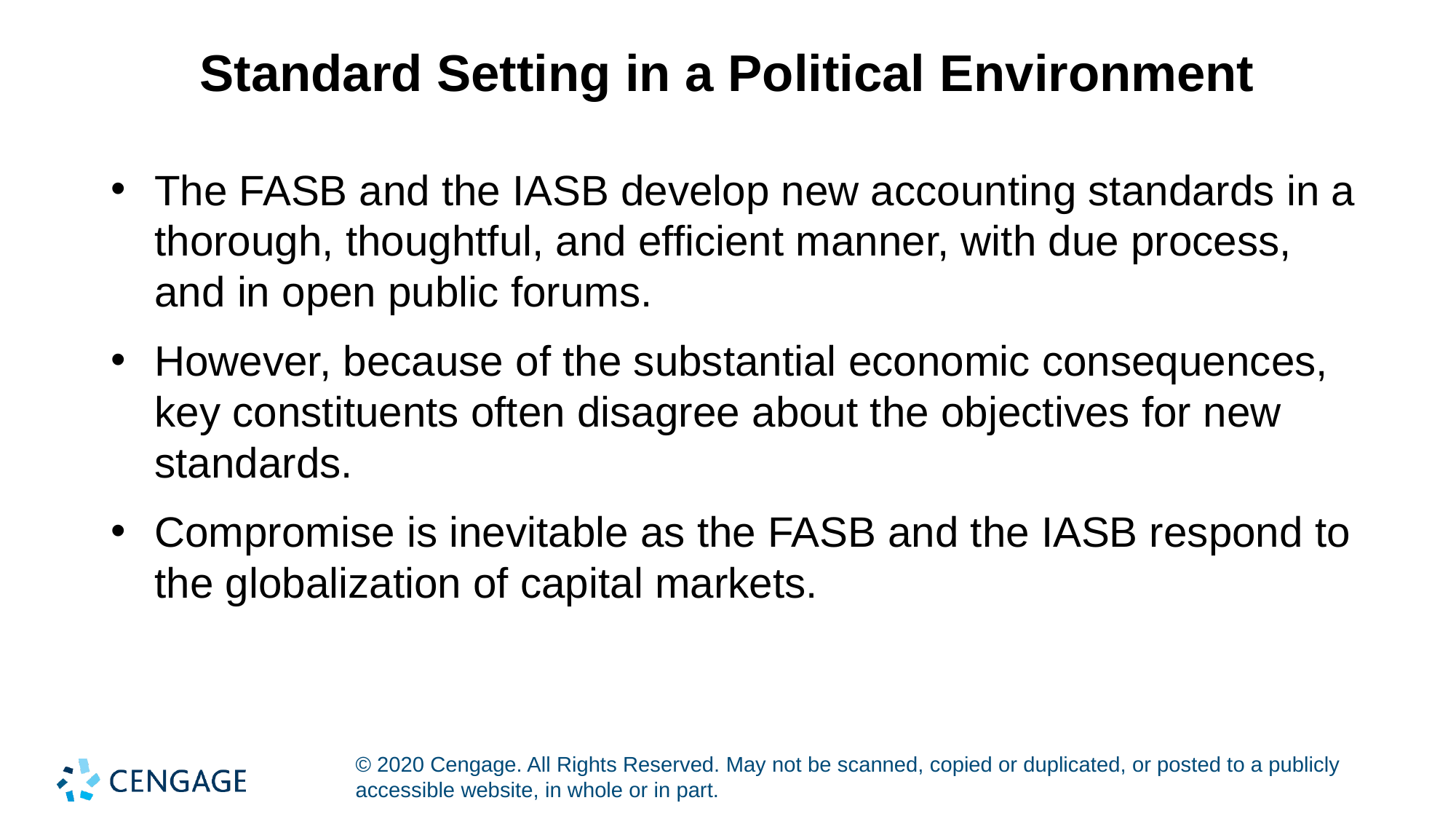

# Standard Setting in a Political Environment
The FASB and the IASB develop new accounting standards in a thorough, thoughtful, and efficient manner, with due process, and in open public forums.
However, because of the substantial economic consequences, key constituents often disagree about the objectives for new standards.
Compromise is inevitable as the FASB and the IASB respond to the globalization of capital markets.